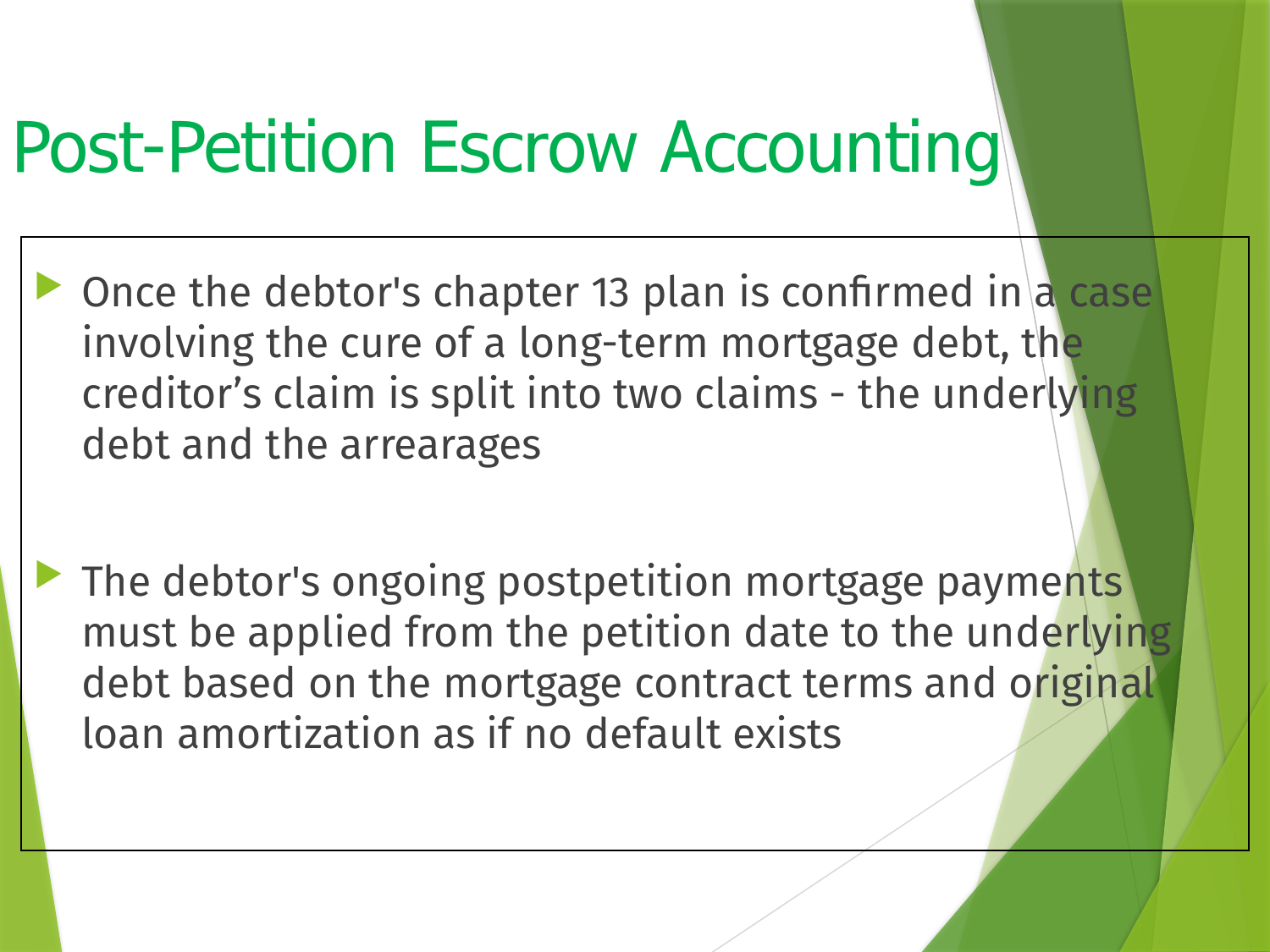

Post-Petition Escrow Accounting

Once the debtor's chapter 13 plan is confirmed in a case involving the cure of a long-term mortgage debt, the creditor’s claim is split into two claims - the underlying debt and the arrearages

The debtor's ongoing postpetition mortgage payments must be applied from the petition date to the underlying debt based on the mortgage contract terms and original loan amortization as if no default exists